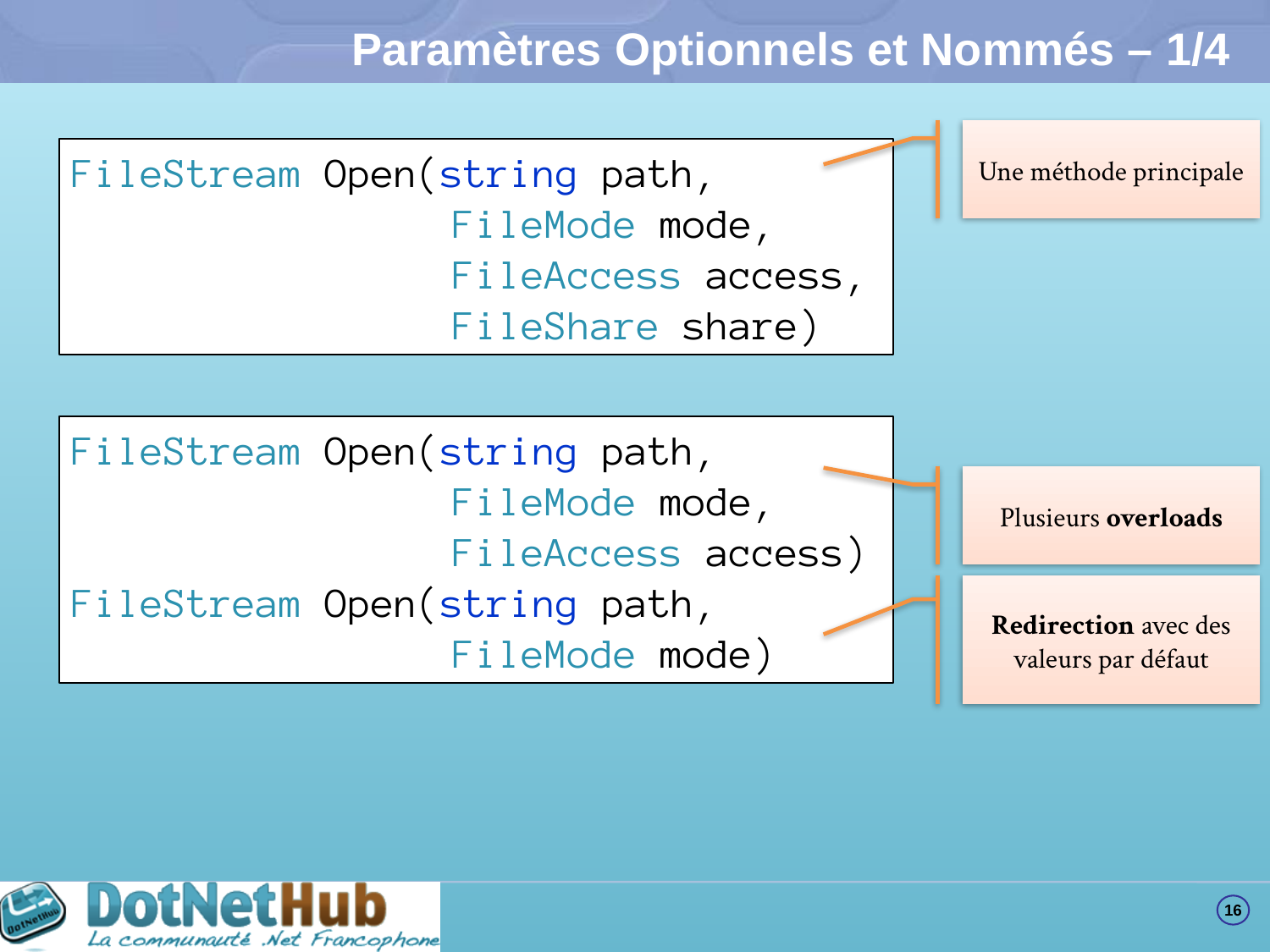

# Paramètres Optionnels et Nommés – 1/4
Une méthode principale
FileStream Open(string path,
			FileMode mode,
			FileAccess access,
			FileShare share)
FileStream Open(string path,
			FileMode mode,
			FileAccess access)
FileStream Open(string path,
			FileMode mode)
Plusieurs overloads
Redirection avec des valeurs par défaut